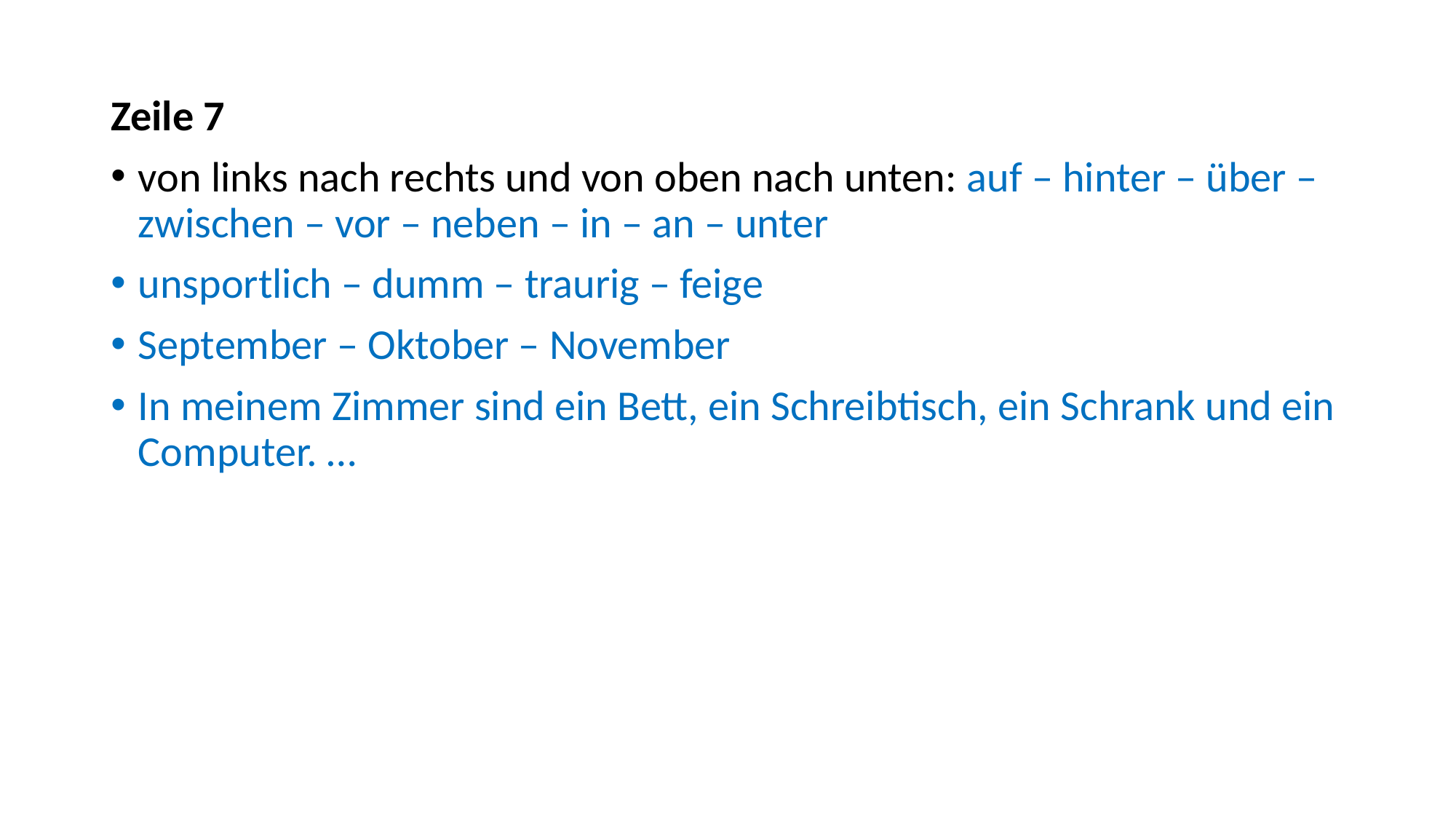

Zeile 7
von links nach rechts und von oben nach unten: auf – hinter – über – zwischen – vor – neben – in – an – unter
unsportlich – dumm – traurig – feige
September – Oktober – November
In meinem Zimmer sind ein Bett, ein Schreibtisch, ein Schrank und ein Computer. …